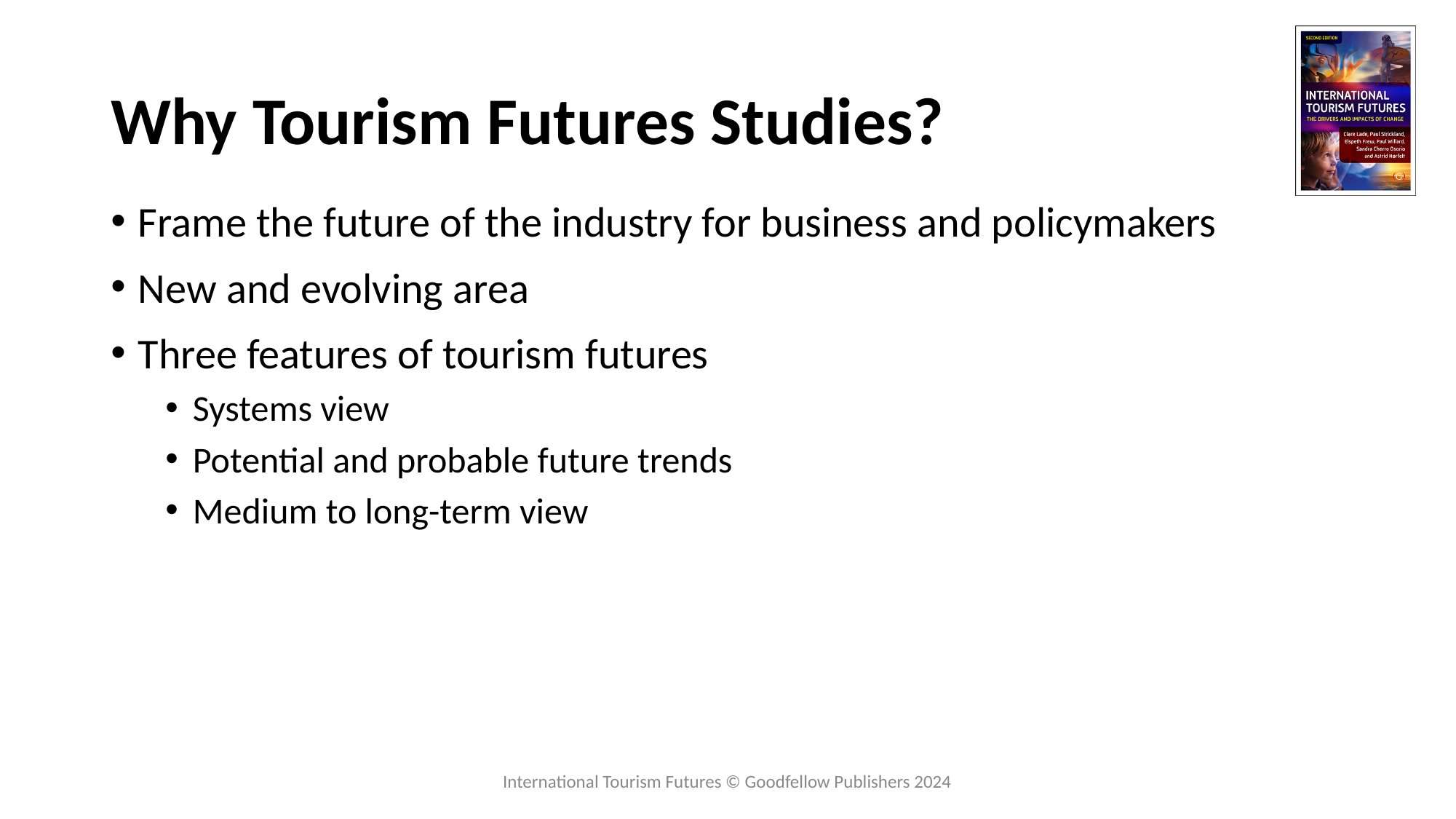

Why Tourism Futures Studies?
Frame the future of the industry for business and policymakers
New and evolving area
Three features of tourism futures
Systems view
Potential and probable future trends
Medium to long-term view

International Tourism Futures © Goodfellow Publishers 2024